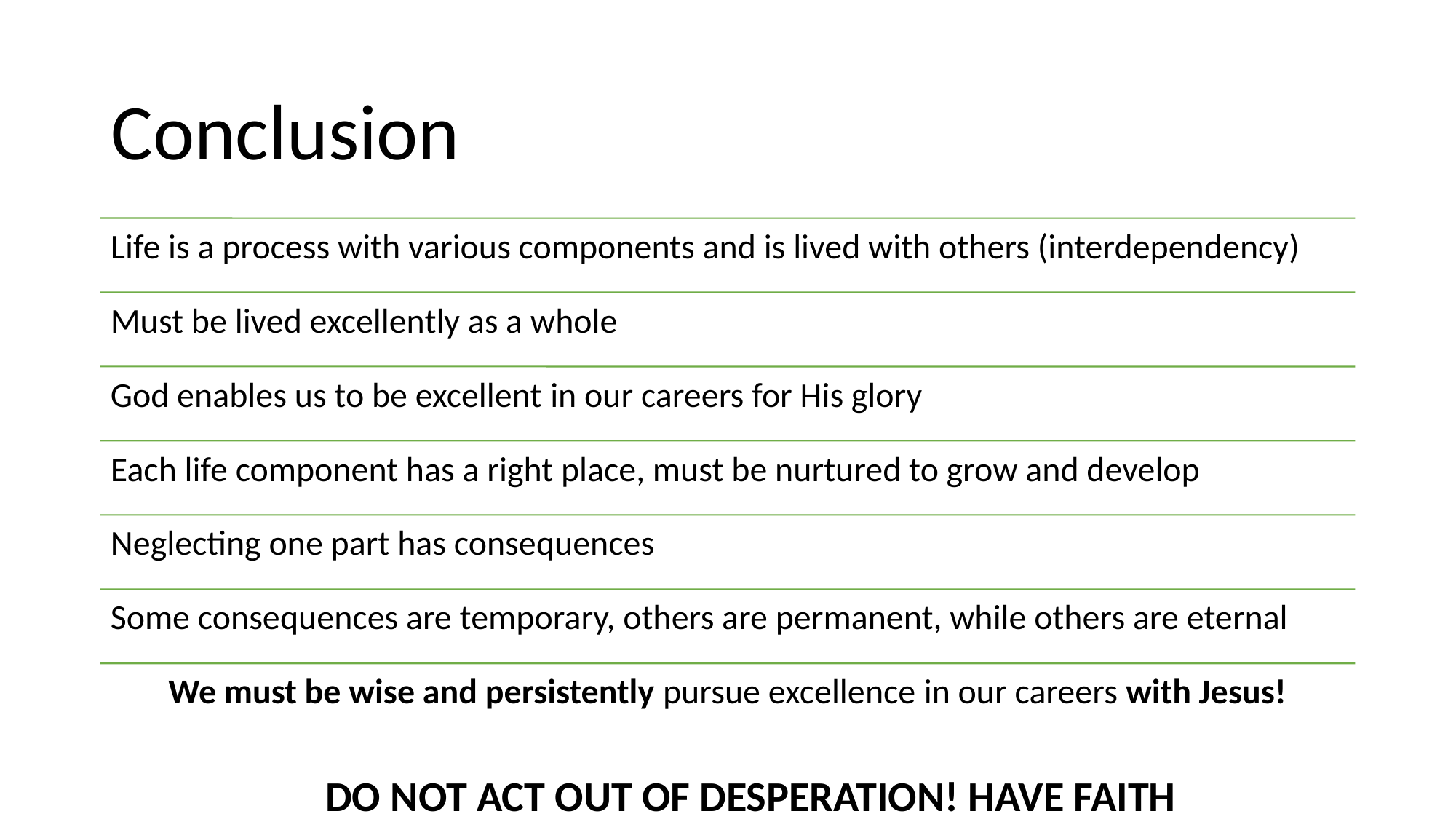

# Conclusion
Life is a process with various components and is lived with others (interdependency)
Must be lived excellently as a whole
God enables us to be excellent in our careers for His glory
Each life component has a right place, must be nurtured to grow and develop
Neglecting one part has consequences
Some consequences are temporary, others are permanent, while others are eternal
We must be wise and persistently pursue excellence in our careers with Jesus!
DO NOT ACT OUT OF DESPERATION! HAVE FAITH